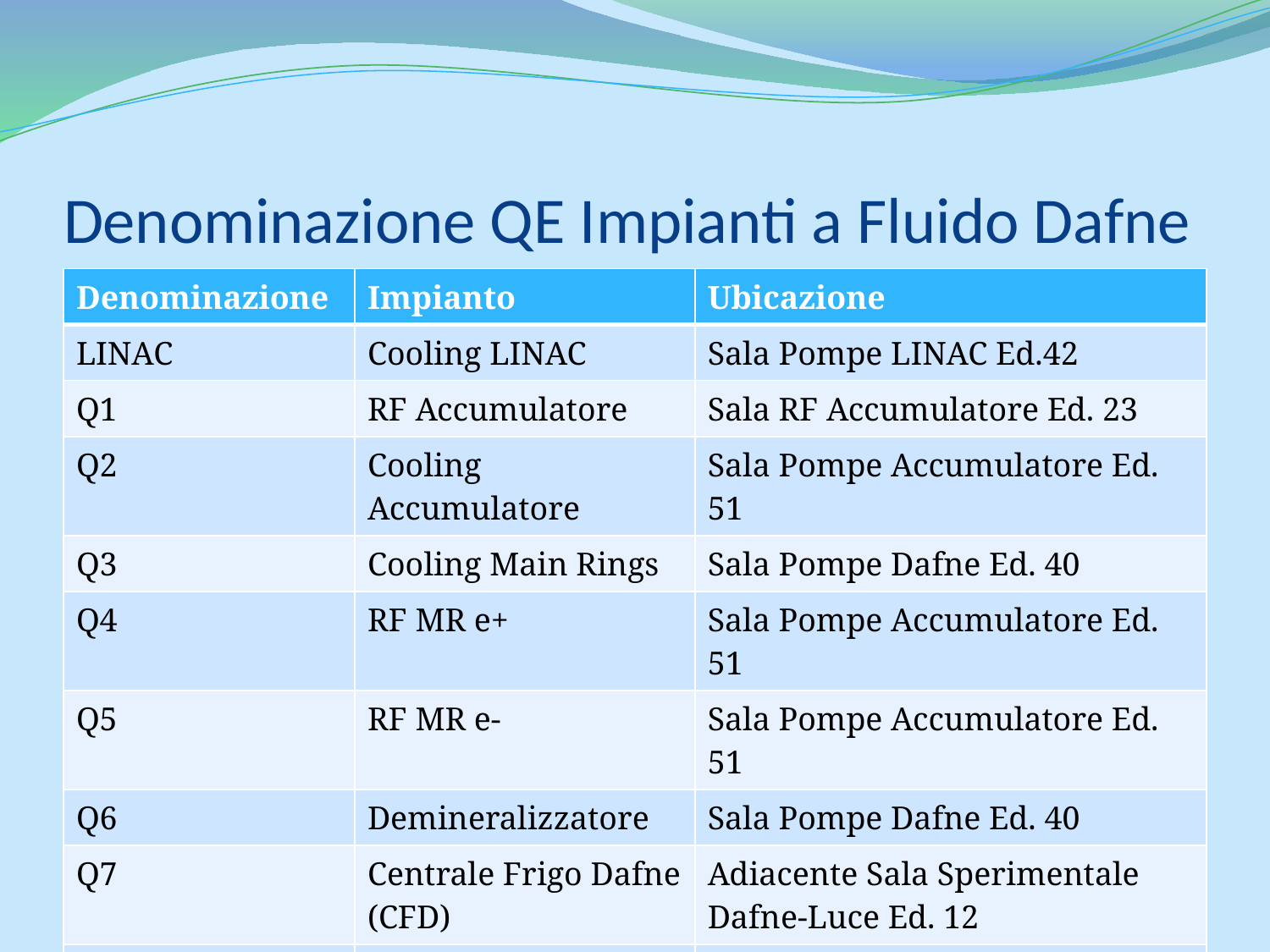

# Denominazione QE Impianti a Fluido Dafne
| Denominazione | Impianto | Ubicazione |
| --- | --- | --- |
| LINAC | Cooling LINAC | Sala Pompe LINAC Ed.42 |
| Q1 | RF Accumulatore | Sala RF Accumulatore Ed. 23 |
| Q2 | Cooling Accumulatore | Sala Pompe Accumulatore Ed. 51 |
| Q3 | Cooling Main Rings | Sala Pompe Dafne Ed. 40 |
| Q4 | RF MR e+ | Sala Pompe Accumulatore Ed. 51 |
| Q5 | RF MR e- | Sala Pompe Accumulatore Ed. 51 |
| Q6 | Demineralizzatore | Sala Pompe Dafne Ed. 40 |
| Q7 | Centrale Frigo Dafne (CFD) | Adiacente Sala Sperimentale Dafne-Luce Ed. 12 |
| Q8 | Cooling compressore CRIOGENIA | Sala Pompe Dafne Ed. 40 |

5